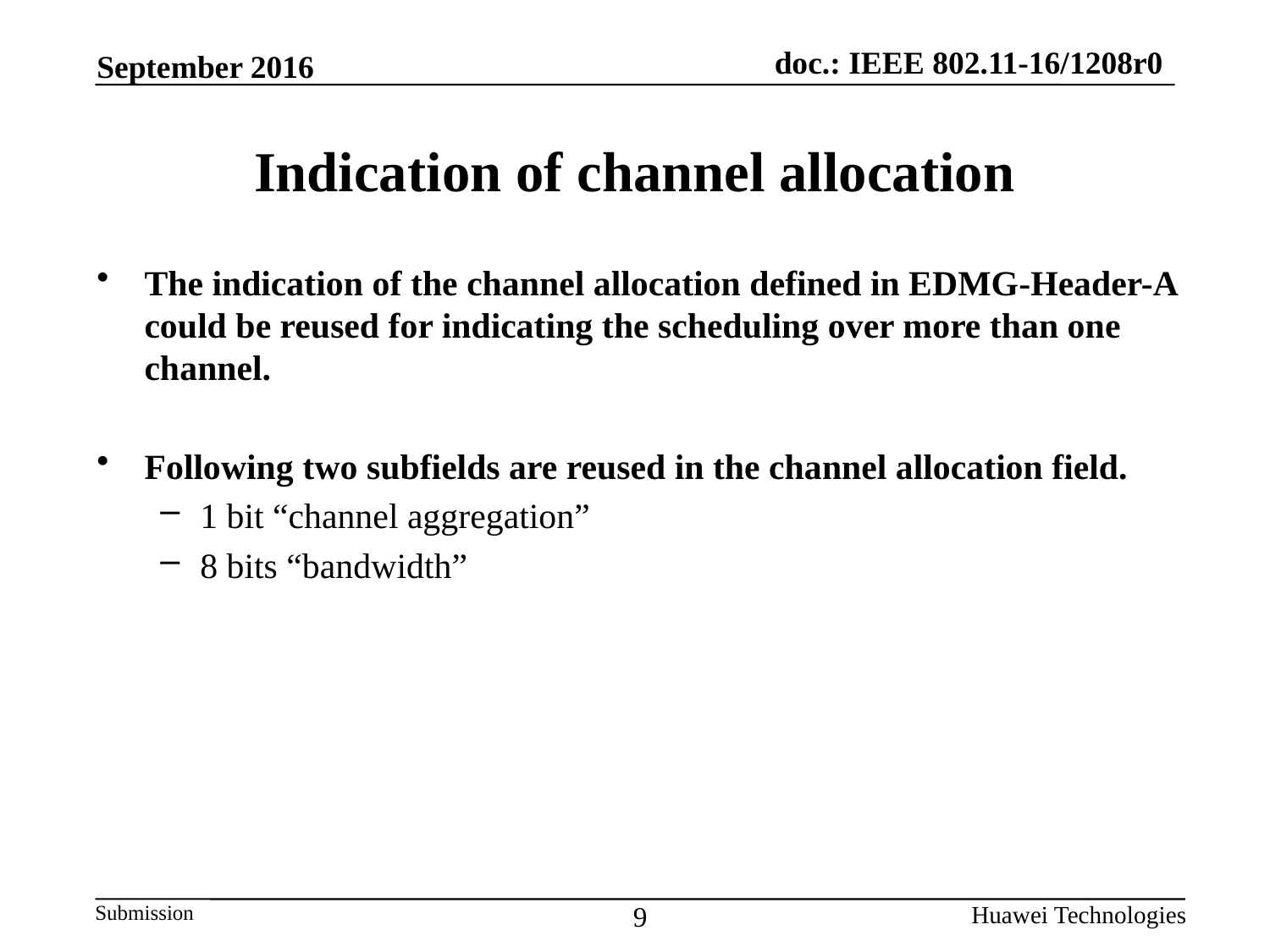

September 2016
# Indication of channel allocation
The indication of the channel allocation defined in EDMG-Header-A could be reused for indicating the scheduling over more than one channel.

Following two subfields are reused in the channel allocation field.
1 bit “channel aggregation”
8 bits “bandwidth”
9
Huawei Technologies